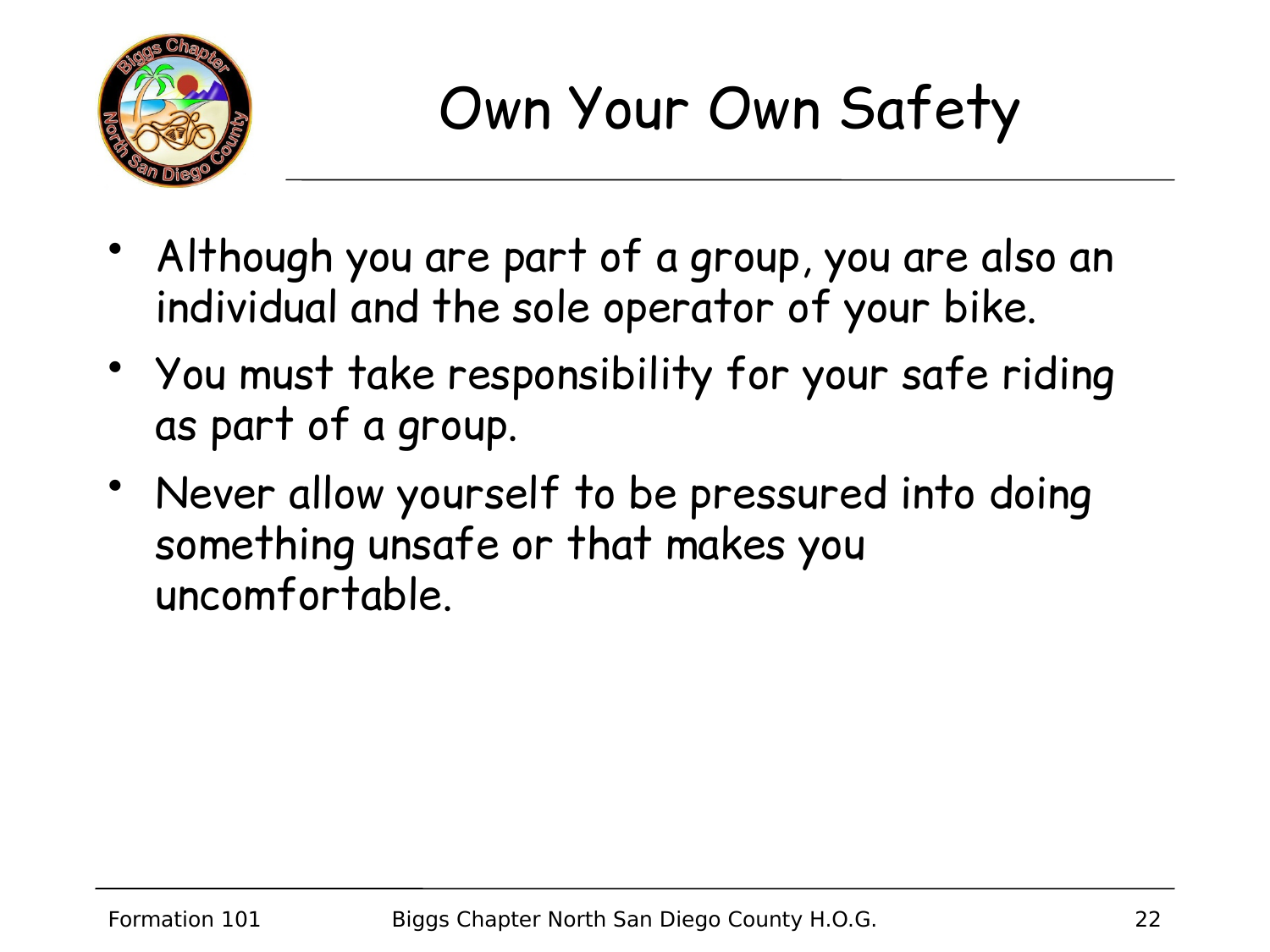

# Own Your Own Safety
Although you are part of a group, you are also an individual and the sole operator of your bike.
You must take responsibility for your safe riding as part of a group.
Never allow yourself to be pressured into doing something unsafe or that makes you uncomfortable.
Formation 101
Biggs Chapter North San Diego County H.O.G.
22